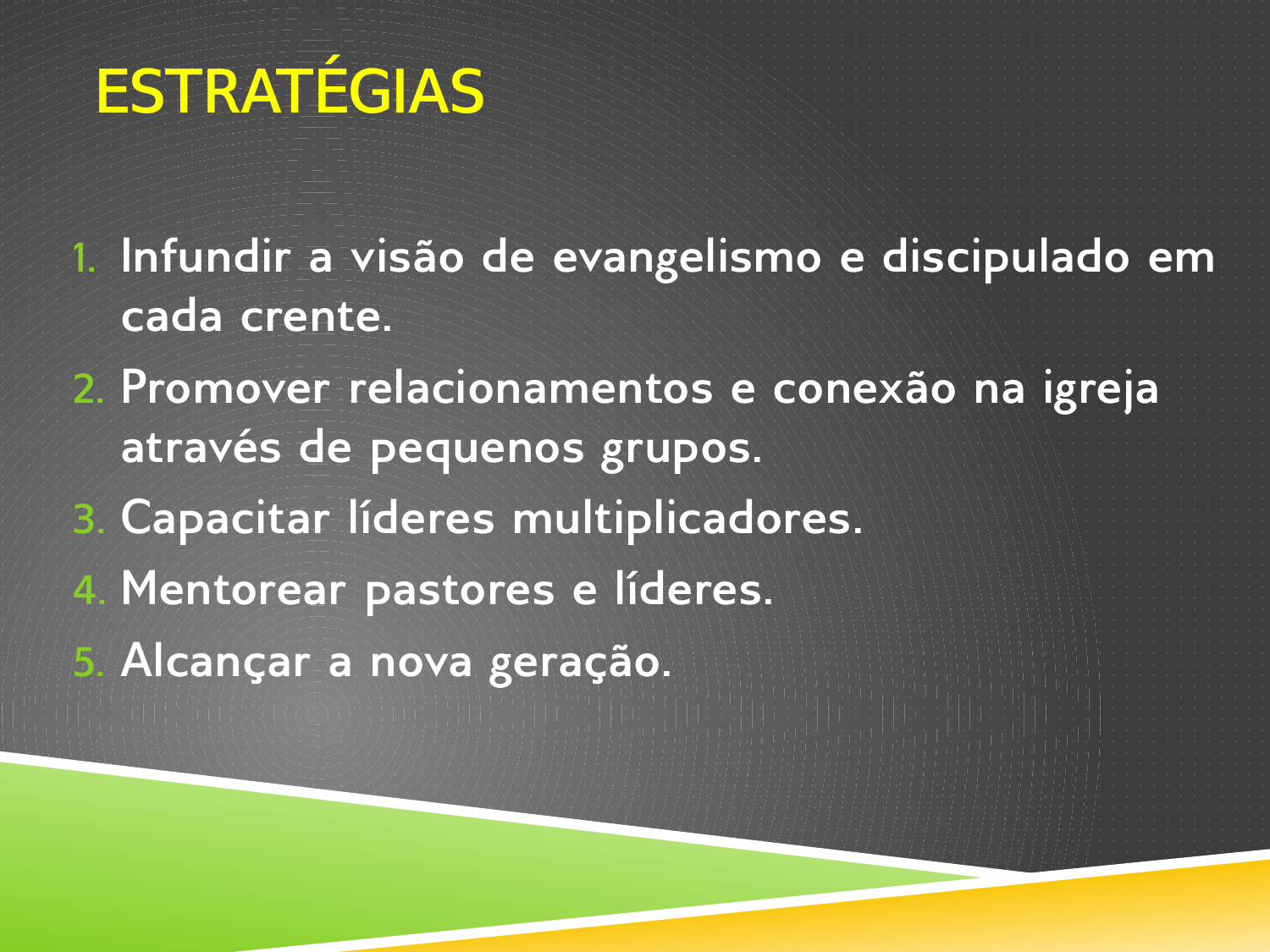

# estratégiaS
Infundir a visão de evangelismo e discipulado em cada crente.
Promover relacionamentos e conexão na igreja através de pequenos grupos.
Capacitar líderes multiplicadores.
Mentorear pastores e líderes.
Alcançar a nova geração.